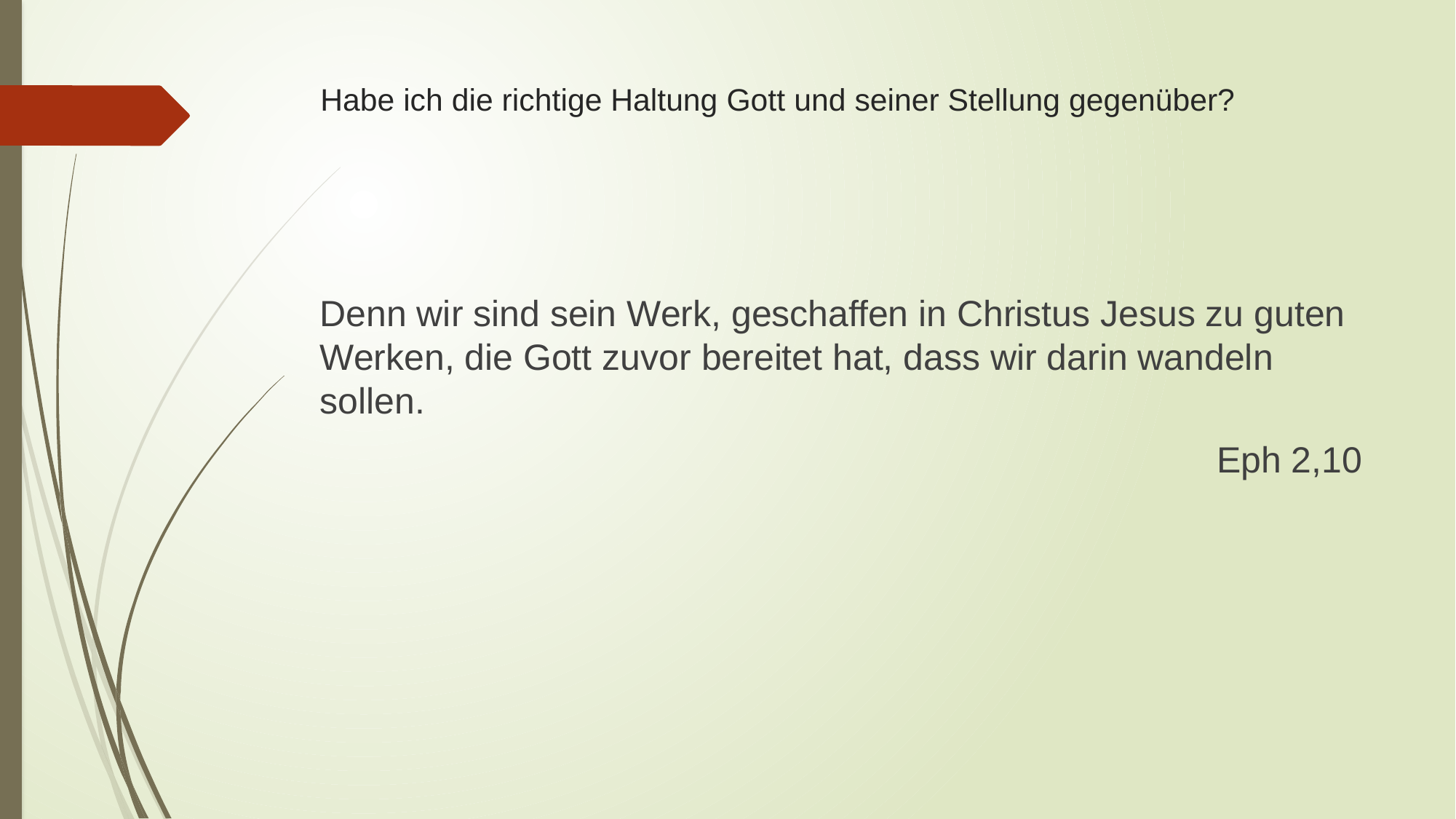

# Habe ich die richtige Haltung Gott und seiner Stellung gegenüber?
Denn wir sind sein Werk, geschaffen in Christus Jesus zu guten Werken, die Gott zuvor bereitet hat, dass wir darin wandeln sollen.
Eph 2,10